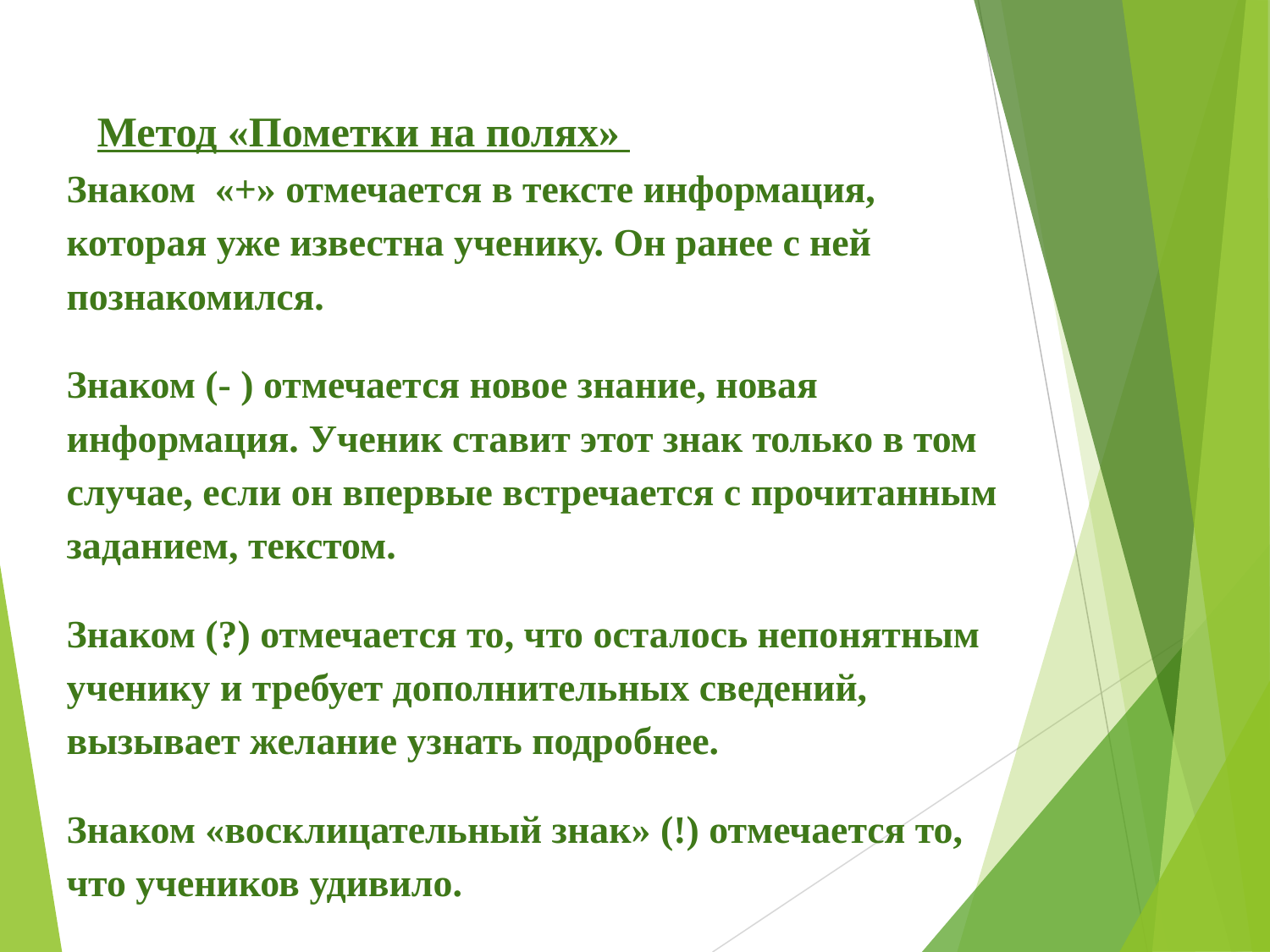

# Метод «Пометки на полях»
Знаком  «+» отмечается в тексте информация, которая уже известна ученику. Он ранее с ней познакомился.
Знаком (- ) отмечается новое знание, новая информация. Ученик ставит этот знак только в том случае, если он впервые встречается с прочитанным заданием, текстом.
Знаком (?) отмечается то, что осталось непонятным ученику и требует дополнительных сведений, вызывает желание узнать подробнее.
Знаком «восклицательный знак» (!) отмечается то, что учеников удивило.